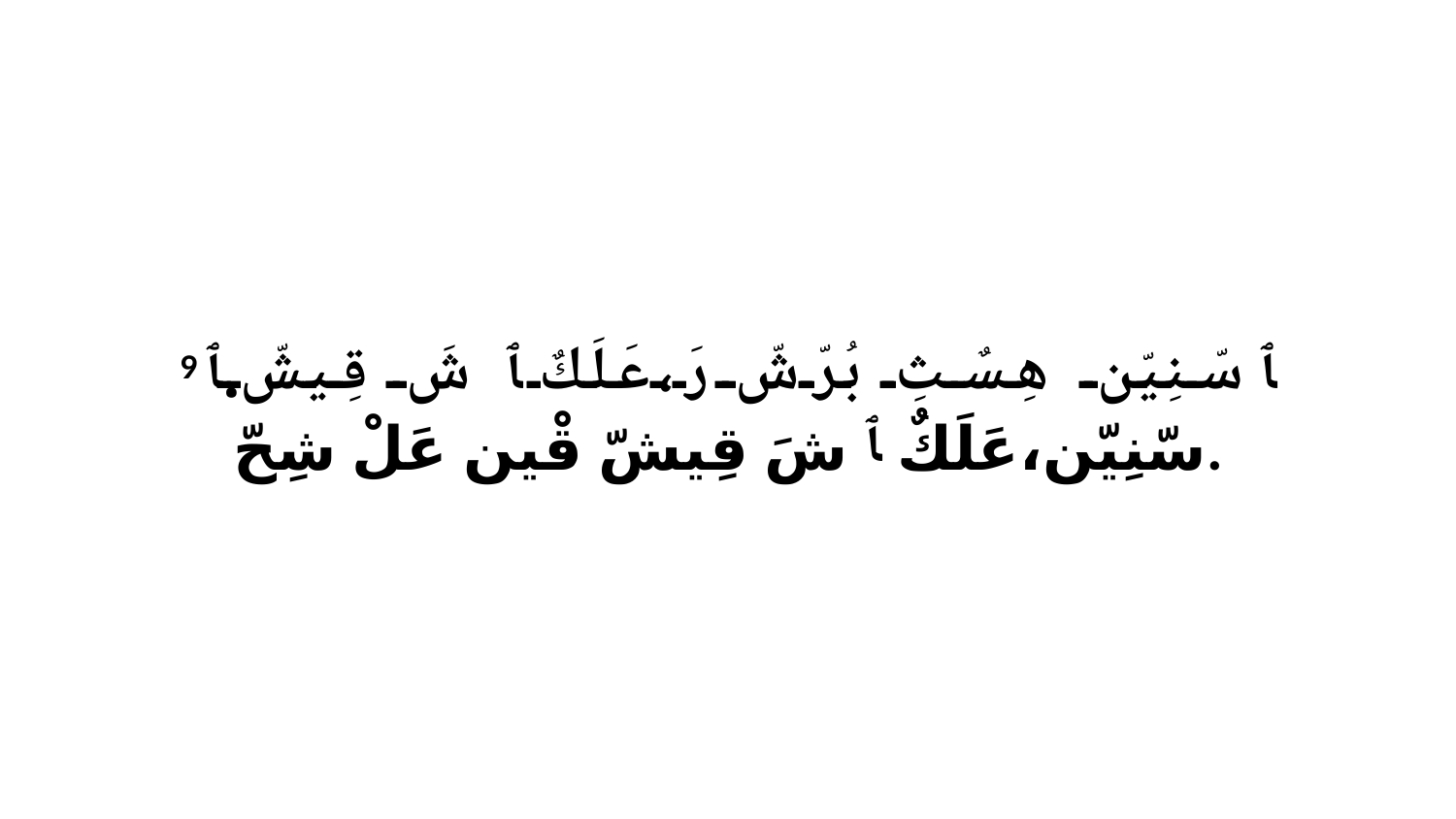

9 ﭑ سّنِيّن هِسٌثِ بُرّشّ رَ،عَلَكٌ ﭑ شَ قِيشّ.ﭑ سّنِيّن،عَلَكٌ ﭑ شَ قِيشّ قْين عَلْ شِحّ.